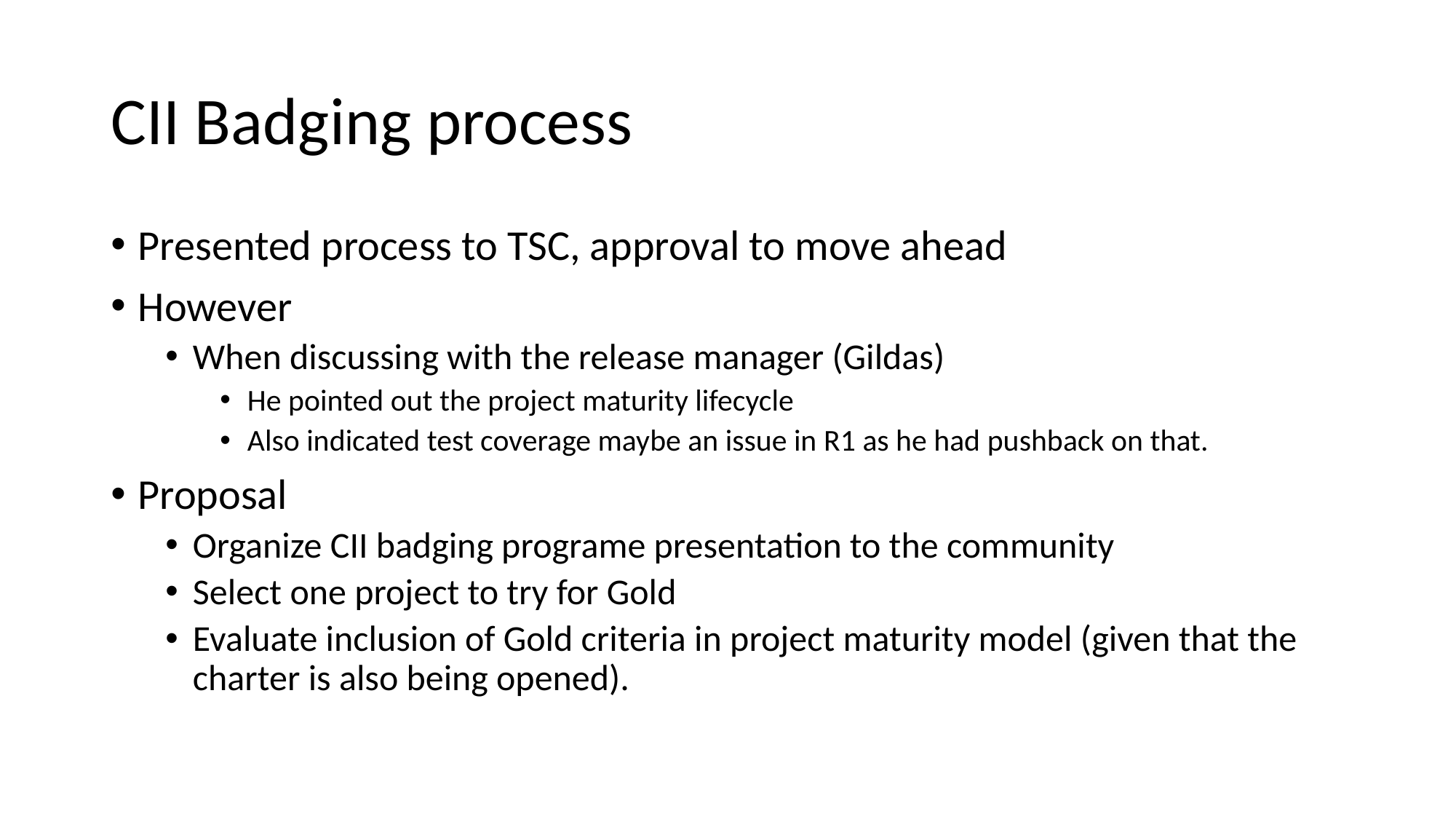

# CII Badging process
Presented process to TSC, approval to move ahead
However
When discussing with the release manager (Gildas)
He pointed out the project maturity lifecycle
Also indicated test coverage maybe an issue in R1 as he had pushback on that.
Proposal
Organize CII badging programe presentation to the community
Select one project to try for Gold
Evaluate inclusion of Gold criteria in project maturity model (given that the charter is also being opened).